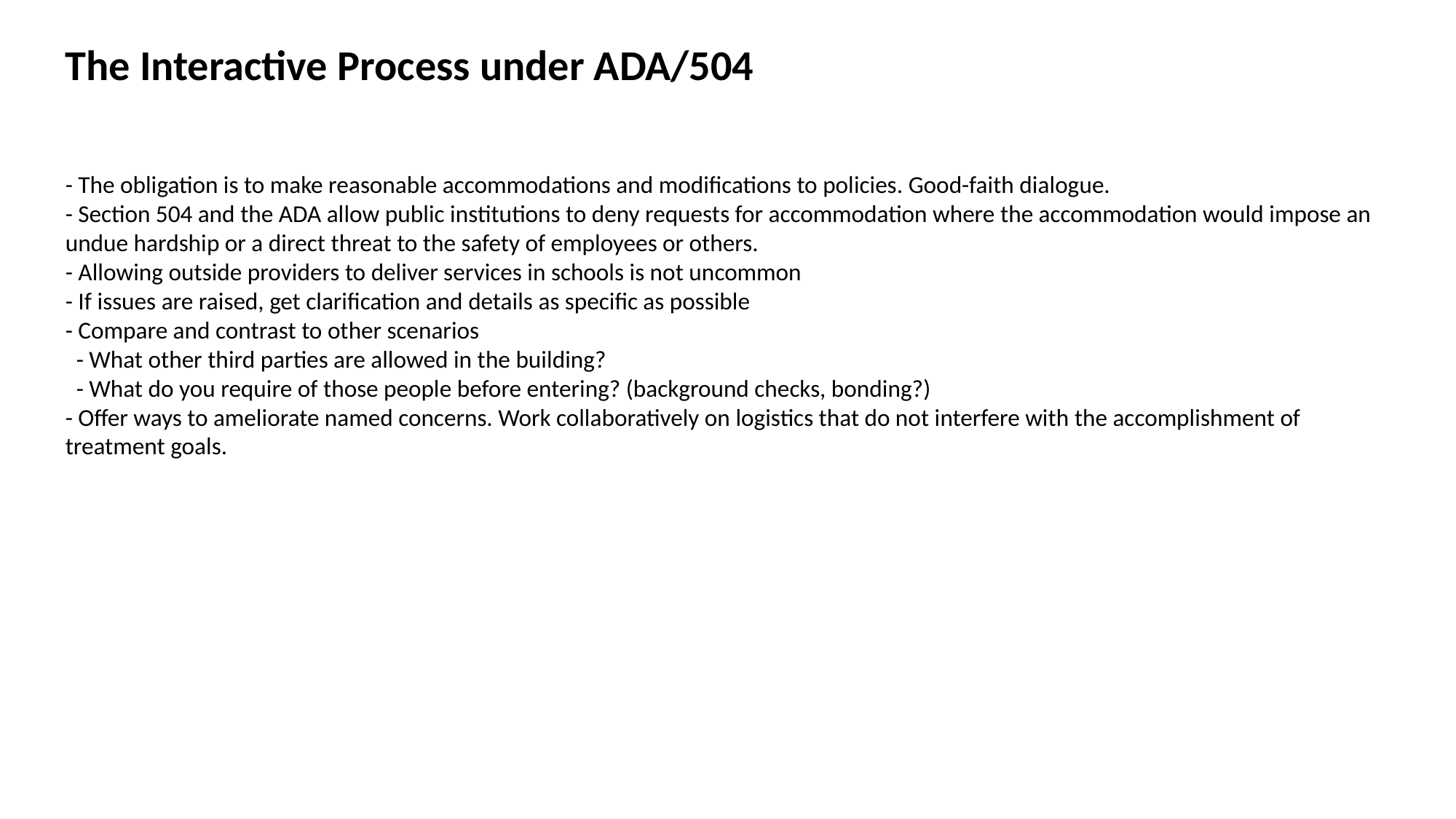

The Interactive Process under ADA/504
- The obligation is to make reasonable accommodations and modifications to policies. Good-faith dialogue.
- Section 504 and the ADA allow public institutions to deny requests for accommodation where the accommodation would impose an undue hardship or a direct threat to the safety of employees or others.
- Allowing outside providers to deliver services in schools is not uncommon
- If issues are raised, get clarification and details as specific as possible
- Compare and contrast to other scenarios
  - What other third parties are allowed in the building?
  - What do you require of those people before entering? (background checks, bonding?)
- Offer ways to ameliorate named concerns. Work collaboratively on logistics that do not interfere with the accomplishment of treatment goals.